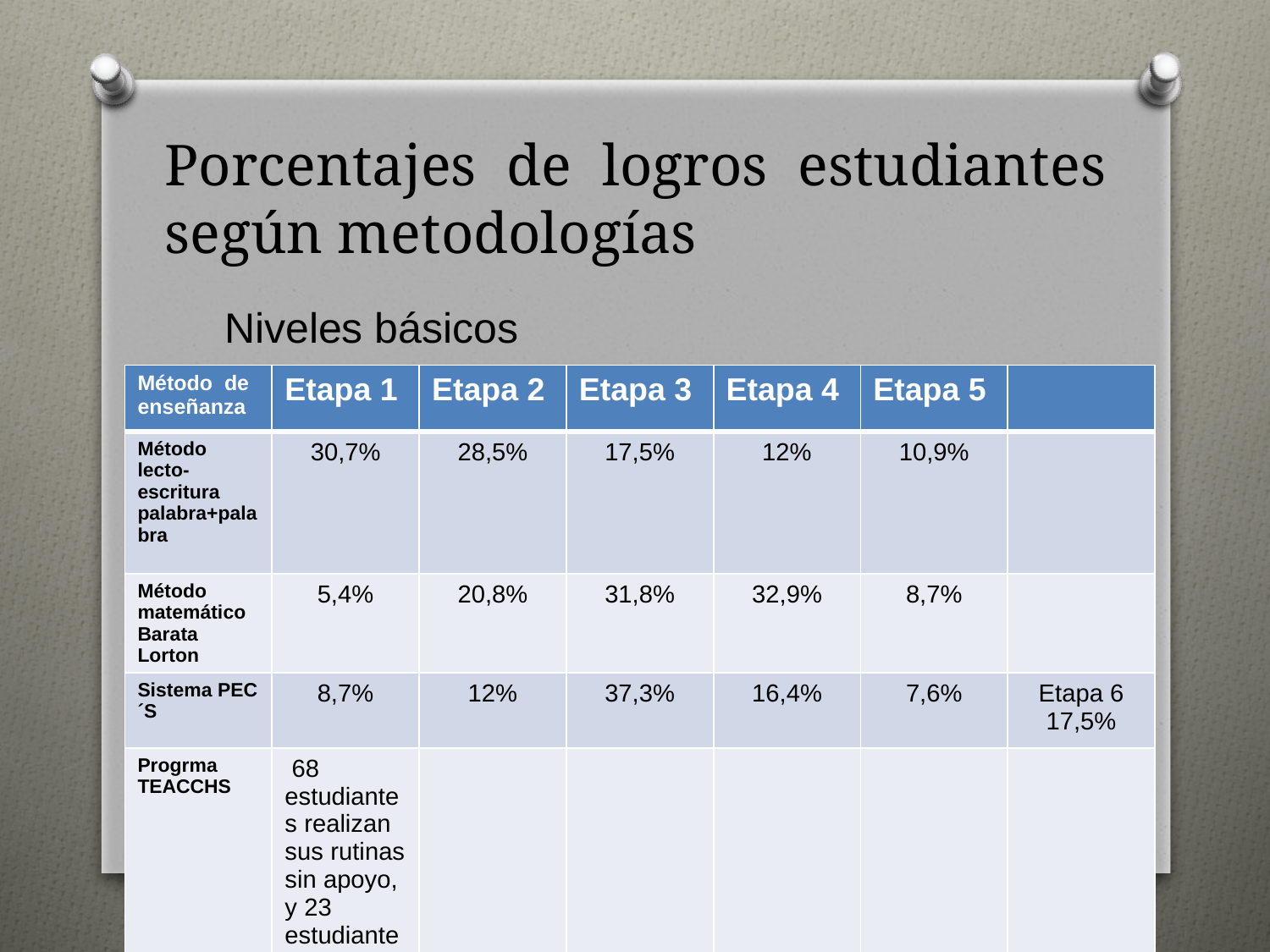

# Porcentajes de logros estudiantes según metodologías
Niveles básicos
| Método de enseñanza | Etapa 1 | Etapa 2 | Etapa 3 | Etapa 4 | Etapa 5 |  |
| --- | --- | --- | --- | --- | --- | --- |
| Método lecto-escritura palabra+palabra | 30,7% | 28,5% | 17,5% | 12% | 10,9% |  |
| Método matemático Barata Lorton | 5,4% | 20,8% | 31,8% | 32,9% | 8,7% |  |
| Sistema PEC´S | 8,7% | 12% | 37,3% | 16,4% | 7,6% | Etapa 6 17,5% |
| Progrma TEACCHS | 68 estudiantes realizan sus rutinas sin apoyo, y 23 estudiantes con apoyo |  |  |  |  |  |